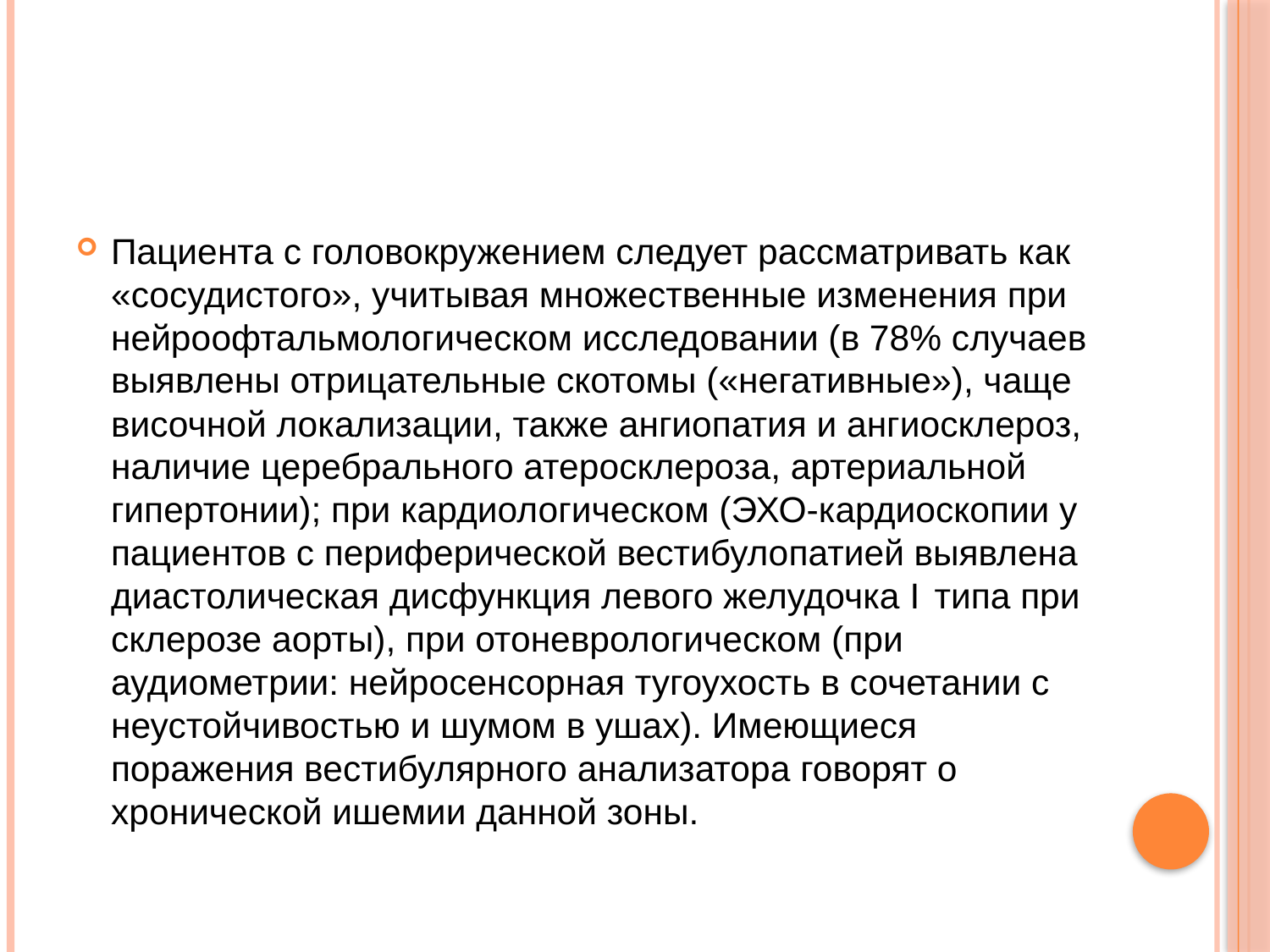

#
Пациента с головокружением следует рассматривать как «сосудистого», учитывая множественные изменения при нейроофтальмологическом исследовании (в 78% случаев выявлены отрицательные скотомы («негативные»), чаще височной локализации, также ангиопатия и ангиосклероз, наличие церебрального атеросклероза, артериальной гипертонии); при кардиологическом (ЭХО-кардиоскопии у пациентов с периферической вестибулопатией выявлена диастолическая дисфункция левого желудочка I типа при склерозе аорты), при отоневрологическом (при аудиометрии: нейросенсорная тугоухость в сочетании с неустойчивостью и шумом в ушах). Имеющиеся поражения вестибулярного анализатора говорят о хронической ишемии данной зоны.